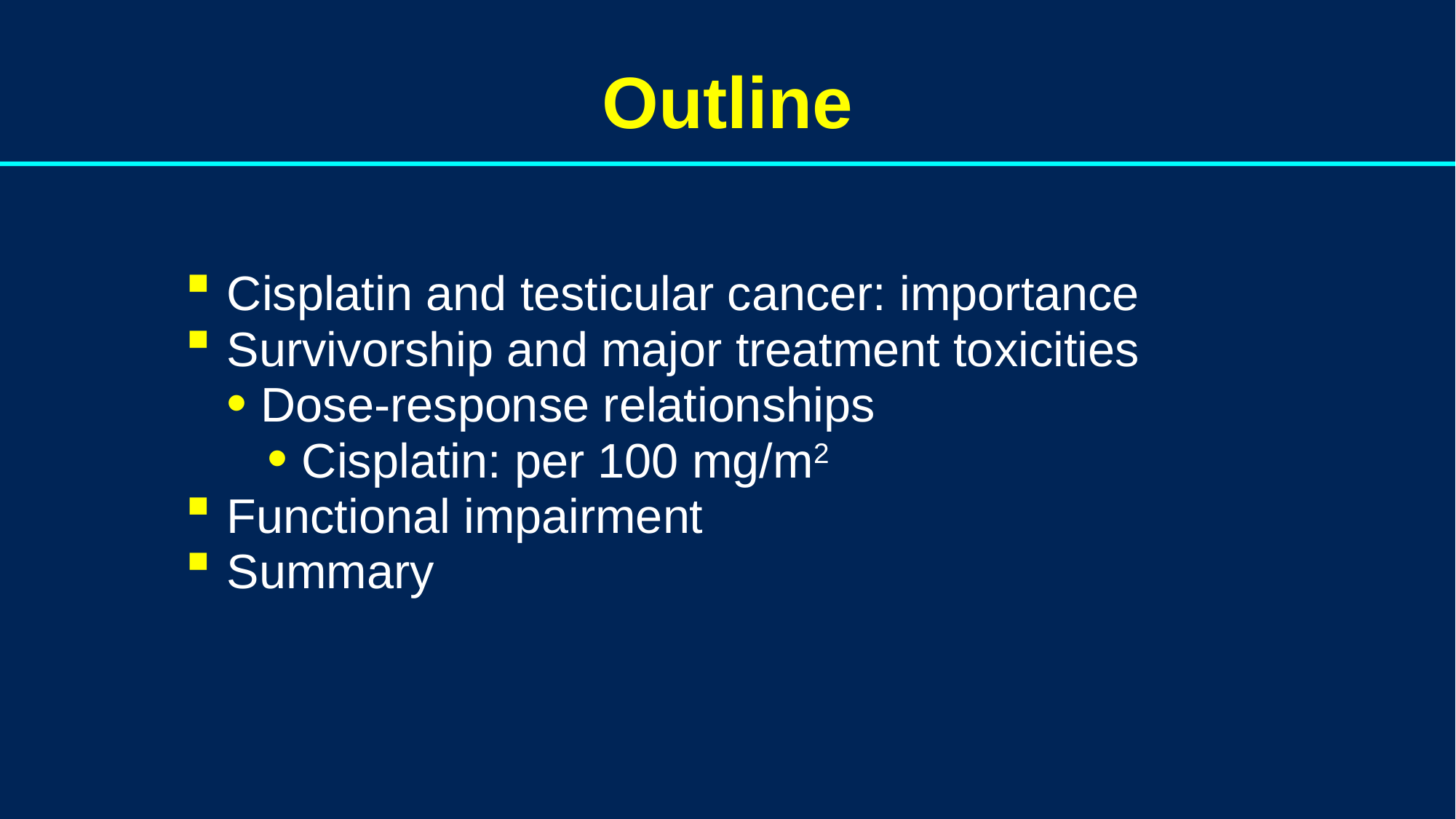

Outline

Cisplatin and testicular cancer: importance
Survivorship and major treatment toxicities
Dose-response relationships
Cisplatin: per 100 mg/m2
Functional impairment
Summary